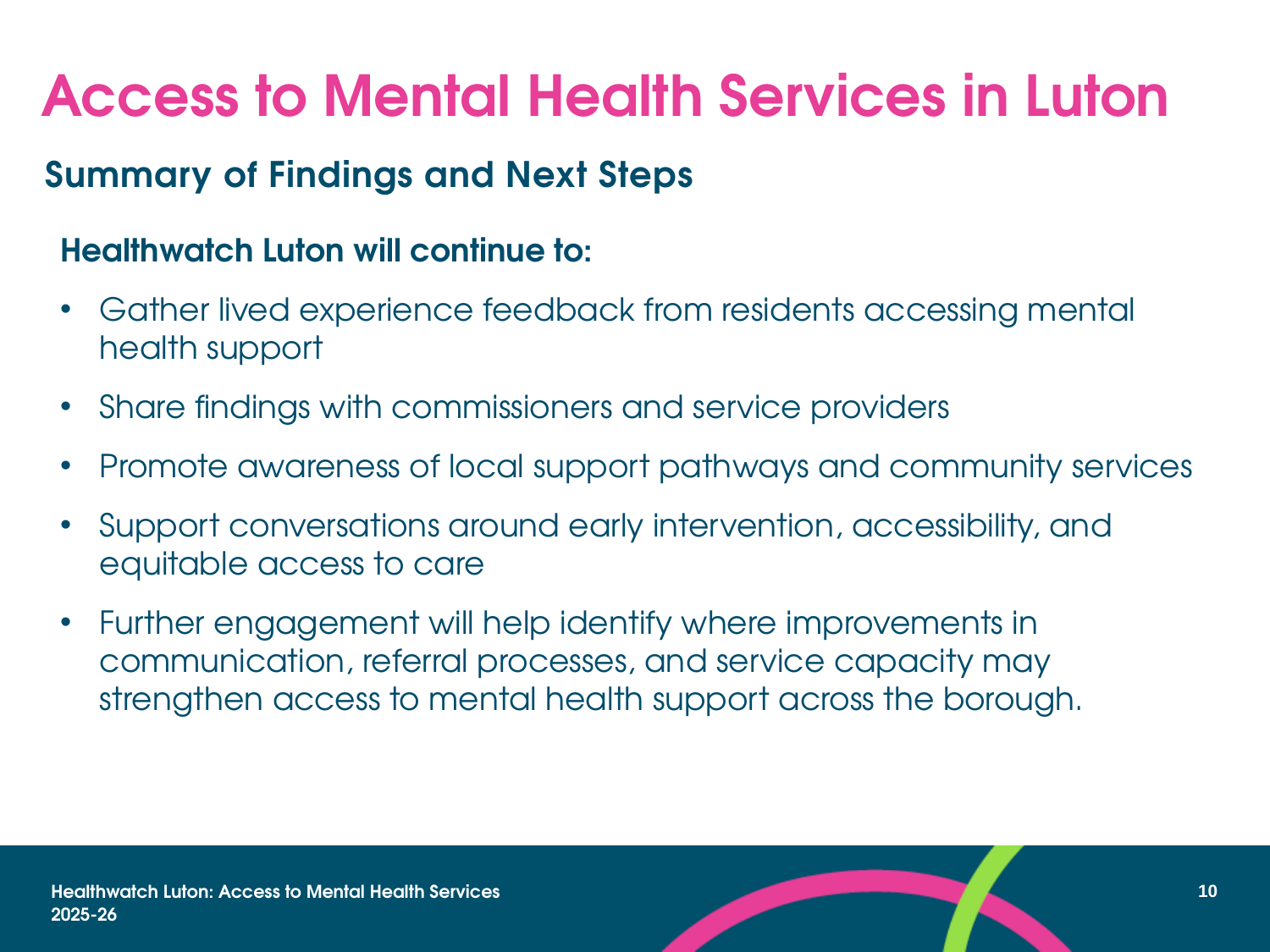

# Access to Mental Health Services in Luton
Summary of Findings and Next Steps
Healthwatch Luton will continue to:
Gather lived experience feedback from residents accessing mental health support
Share findings with commissioners and service providers
Promote awareness of local support pathways and community services
Support conversations around early intervention, accessibility, and equitable access to care
Further engagement will help identify where improvements in communication, referral processes, and service capacity may strengthen access to mental health support across the borough.

Healthwatch Luton: Access to Mental Health Services 2025-26
10